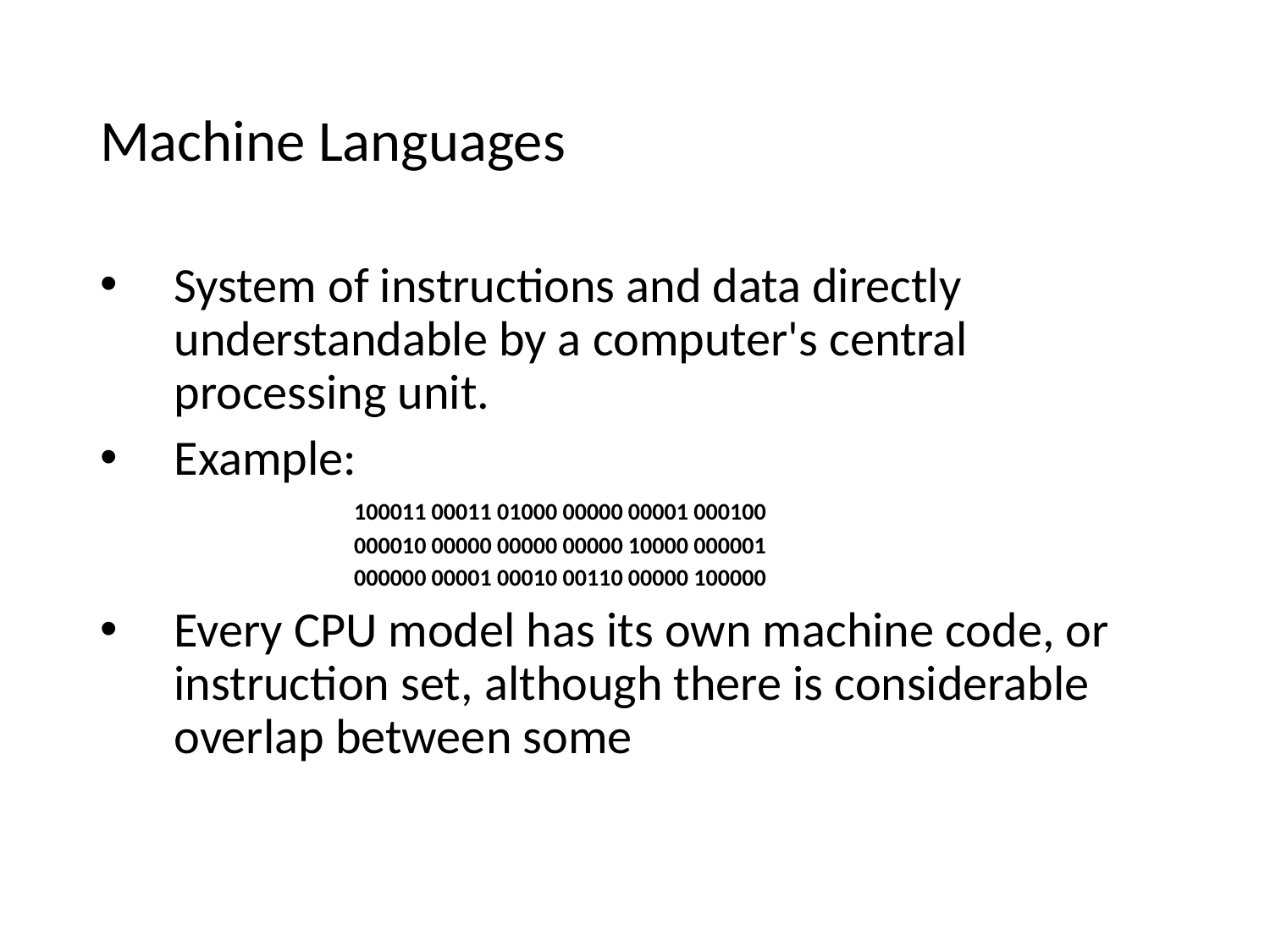

# Machine Languages
System of instructions and data directly understandable by a computer's central processing unit.
Example:
100011 00011 01000 00000 00001 000100
000010 00000 00000 00000 10000 000001
000000 00001 00010 00110 00000 100000
Every CPU model has its own machine code, or instruction set, although there is considerable overlap between some